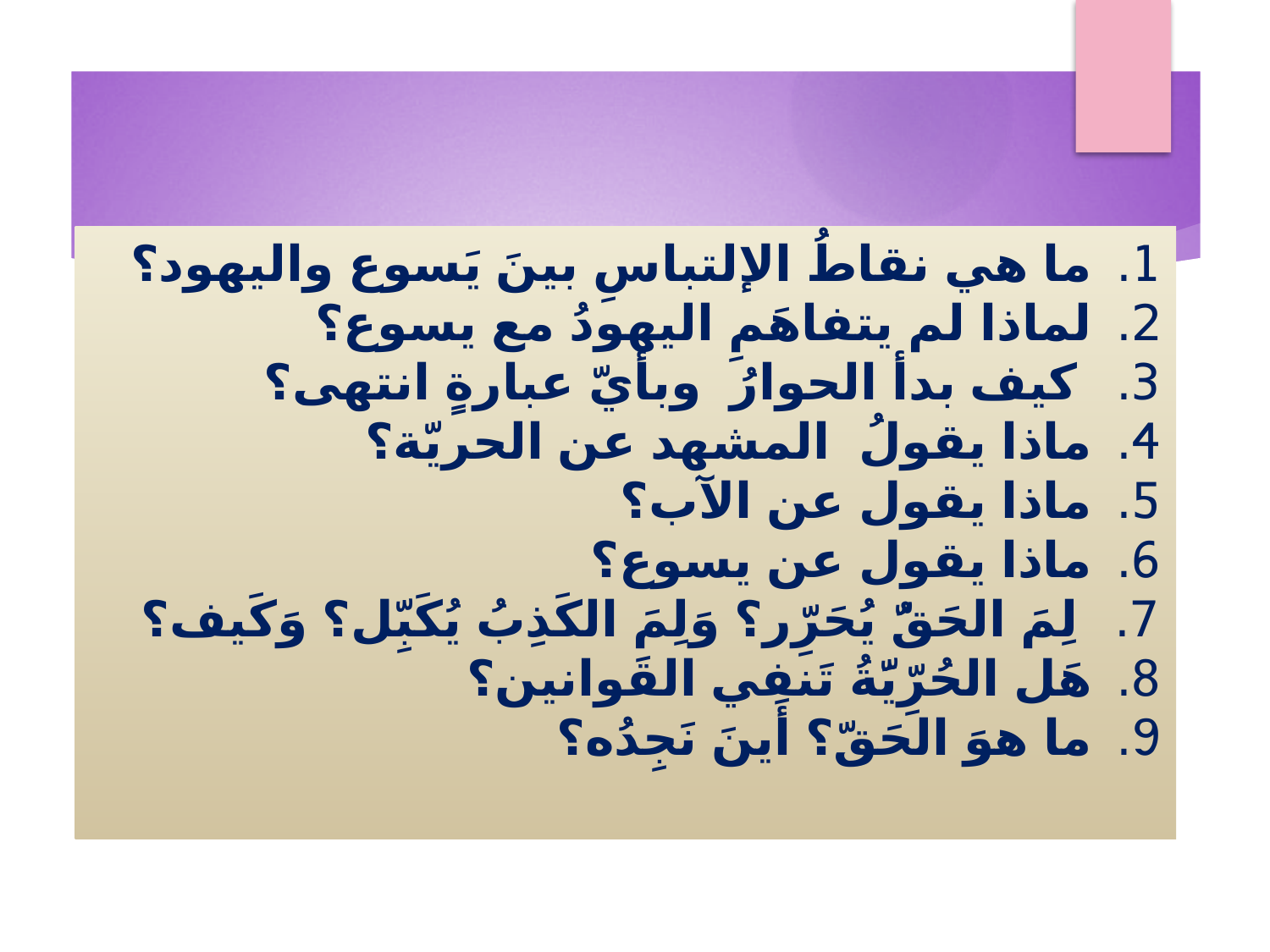

#
ما هي نقاطُ الإلتباسِ بينَ يَسوع واليهود؟
لماذا لم يتفاهَمِ اليهودُ مع يسوع؟
 كيف بدأ الحوارُ  وبأيّ عبارةٍ انتهى؟
ماذا يقولُ  المشهد عن الحريّة؟
ماذا يقول عن الآب؟
ماذا يقول عن يسوع؟
 لِمَ الحَقُّ يُحَرِّر؟ وَلِمَ الكَذِبُ يُكَبِّل؟ وَكَيف؟
هَل الحُرِّيَّةُ تَنفي القَوانين؟
ما هوَ الحَقّ؟ أَينَ نَجِدُه؟